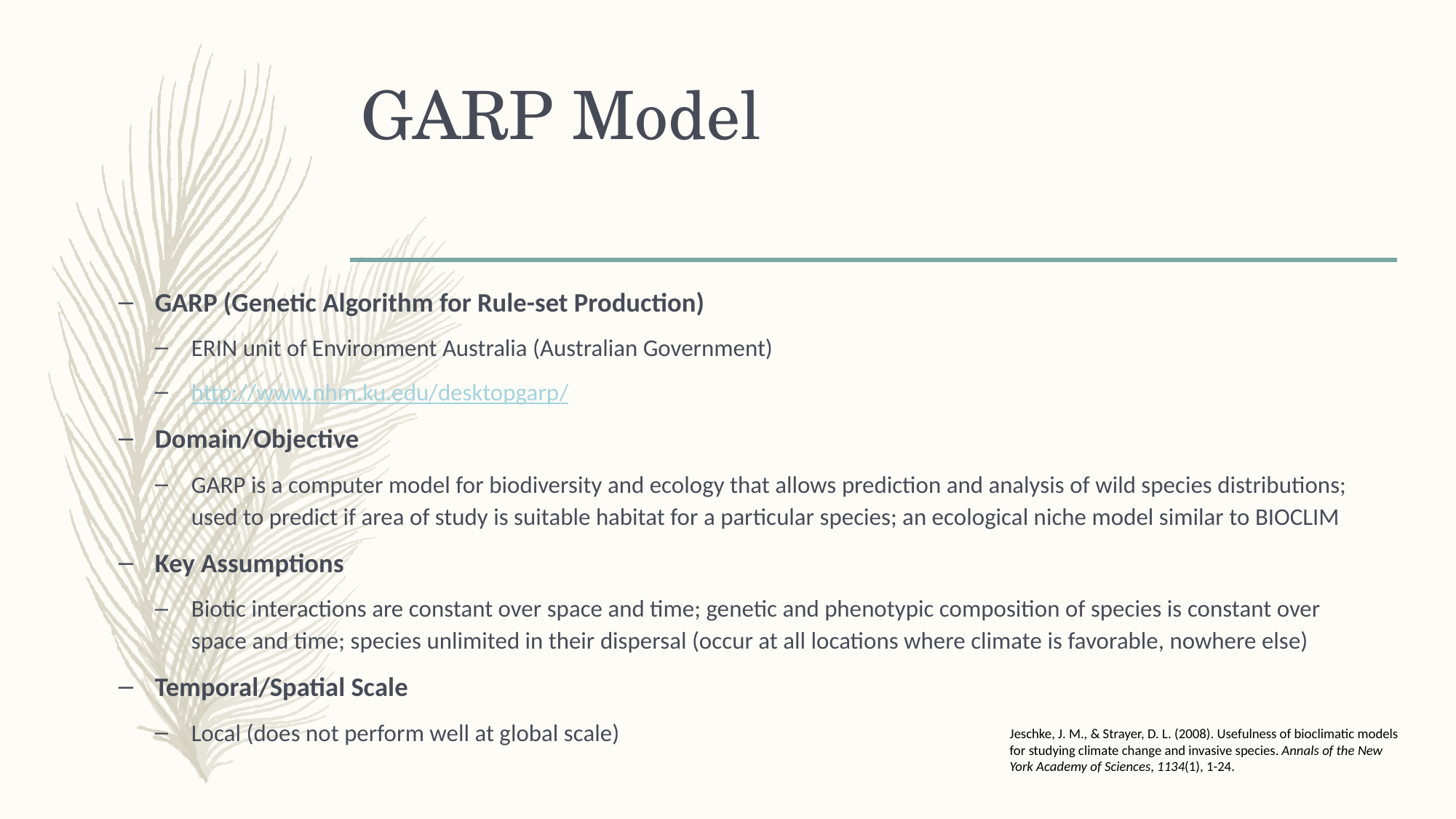

# GARP Model
GARP (Genetic Algorithm for Rule-set Production)
ERIN unit of Environment Australia (Australian Government)
http://www.nhm.ku.edu/desktopgarp/
Domain/Objective
GARP is a computer model for biodiversity and ecology that allows prediction and analysis of wild species distributions; used to predict if area of study is suitable habitat for a particular species; an ecological niche model similar to BIOCLIM
Key Assumptions
Biotic interactions are constant over space and time; genetic and phenotypic composition of species is constant over space and time; species unlimited in their dispersal (occur at all locations where climate is favorable, nowhere else)
Temporal/Spatial Scale
Local (does not perform well at global scale)

Jeschke, J. M., & Strayer, D. L. (2008). Usefulness of bioclimatic models for studying climate change and invasive species. Annals of the New York Academy of Sciences, 1134(1), 1-24.